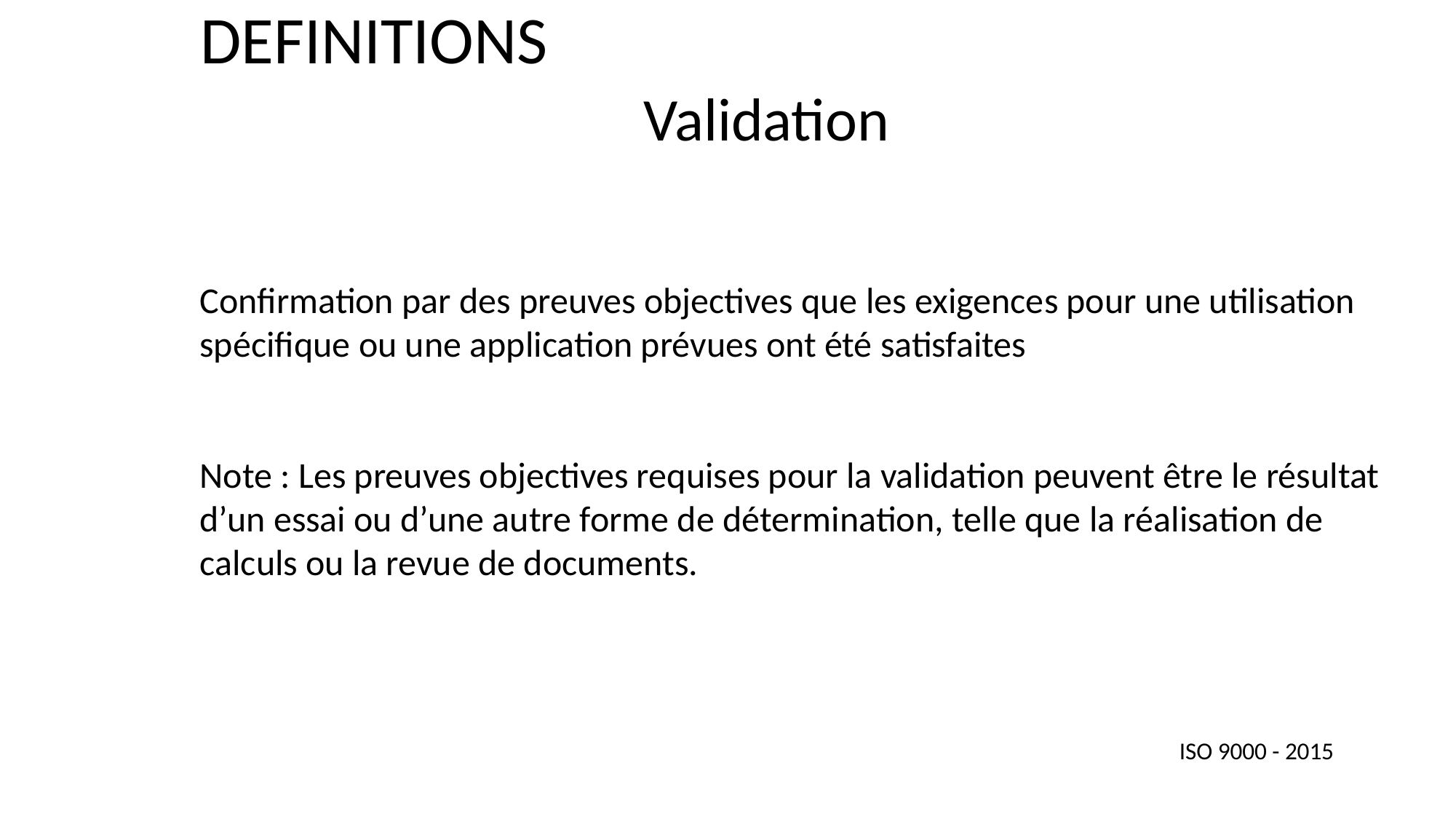

# DEFINITIONS
Validation
Confirmation par des preuves objectives que les exigences pour une utilisation spécifique ou une application prévues ont été satisfaites

Note : Les preuves objectives requises pour la validation peuvent être le résultat d’un essai ou d’une autre forme de détermination, telle que la réalisation de calculs ou la revue de documents.

ISO 9000 - 2015